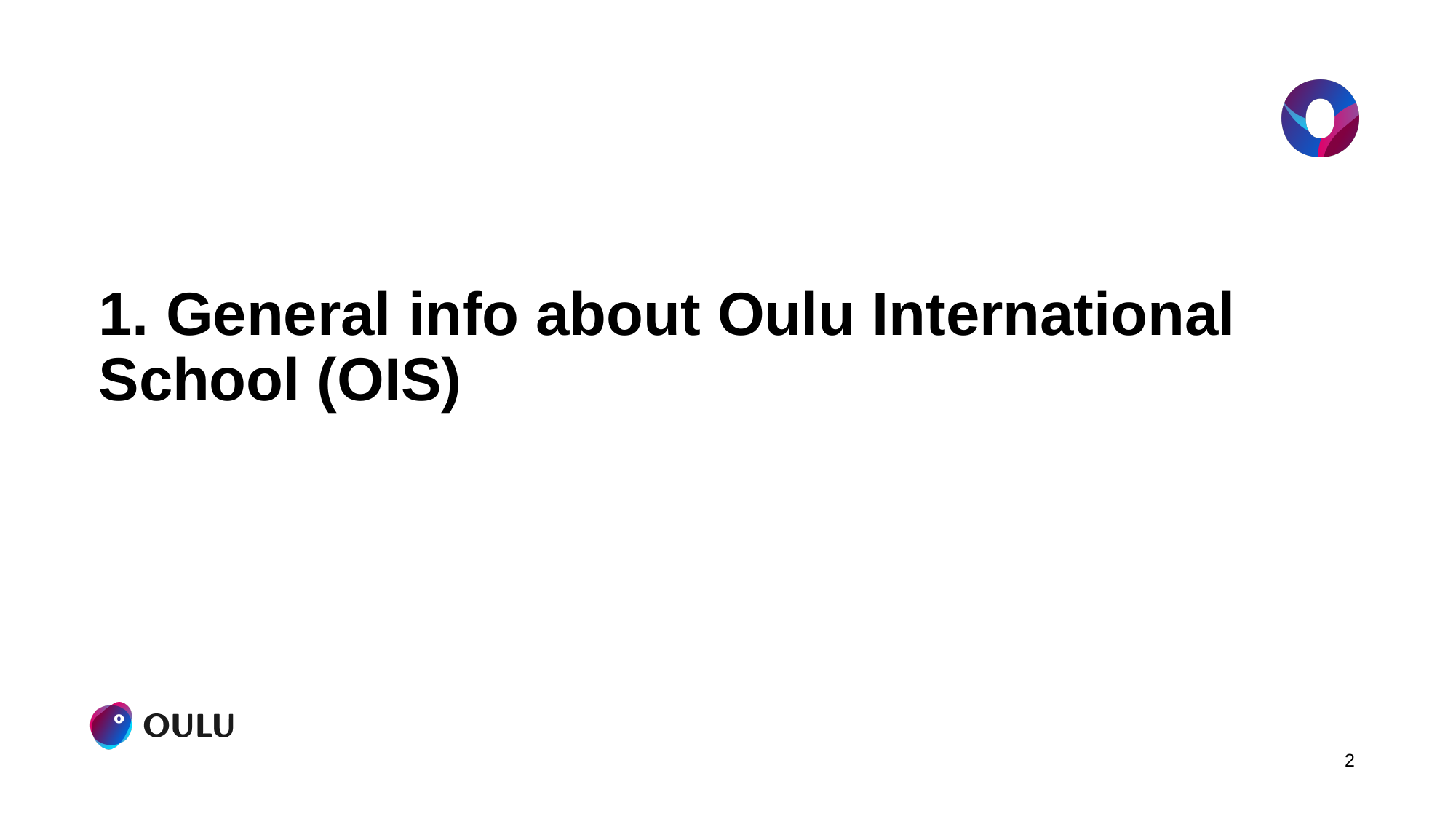

# 1. General info about Oulu International School (OIS)

2